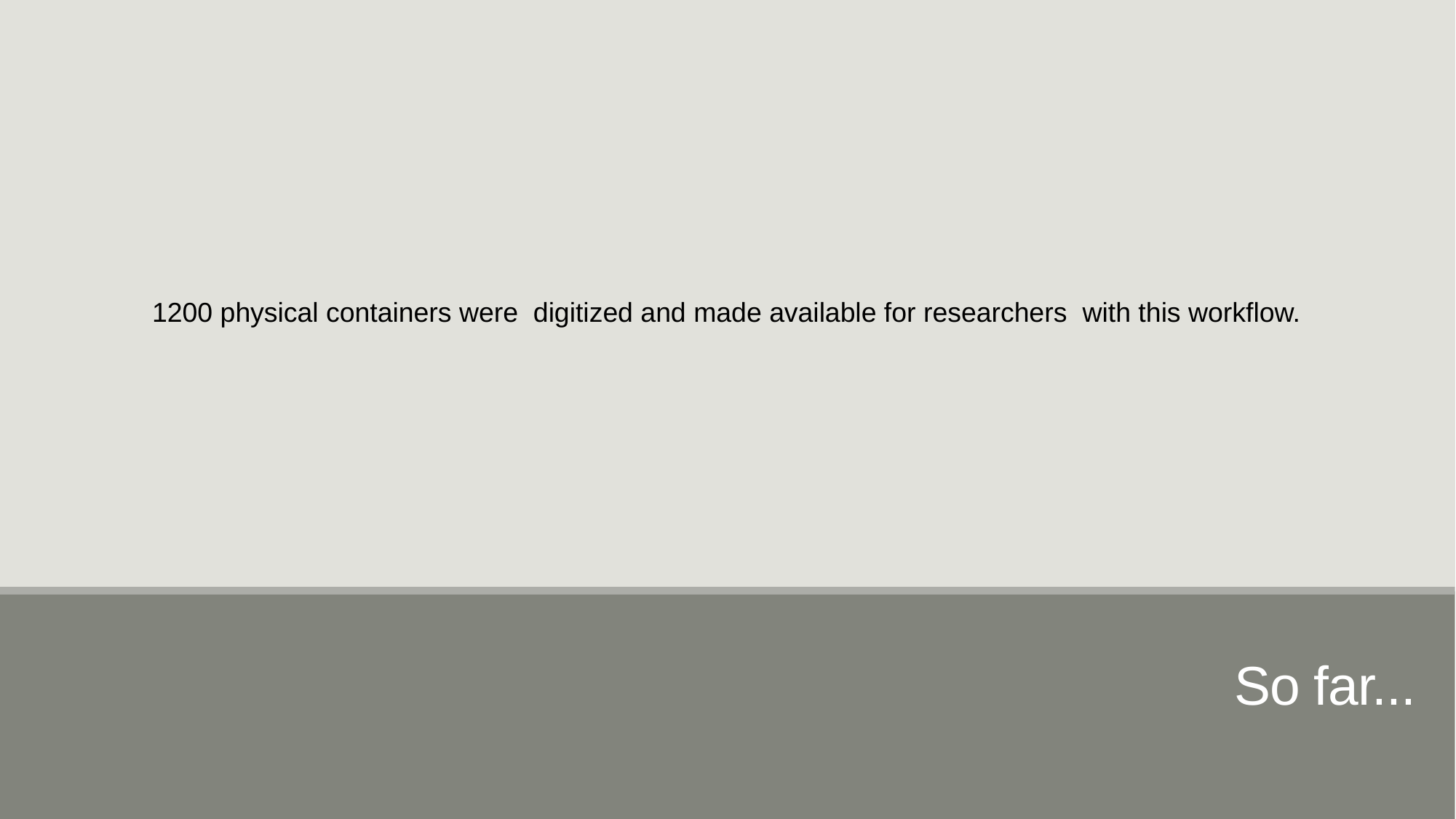

1200 physical containers were  digitized and made available for researchers  with this workflow.
# So far...